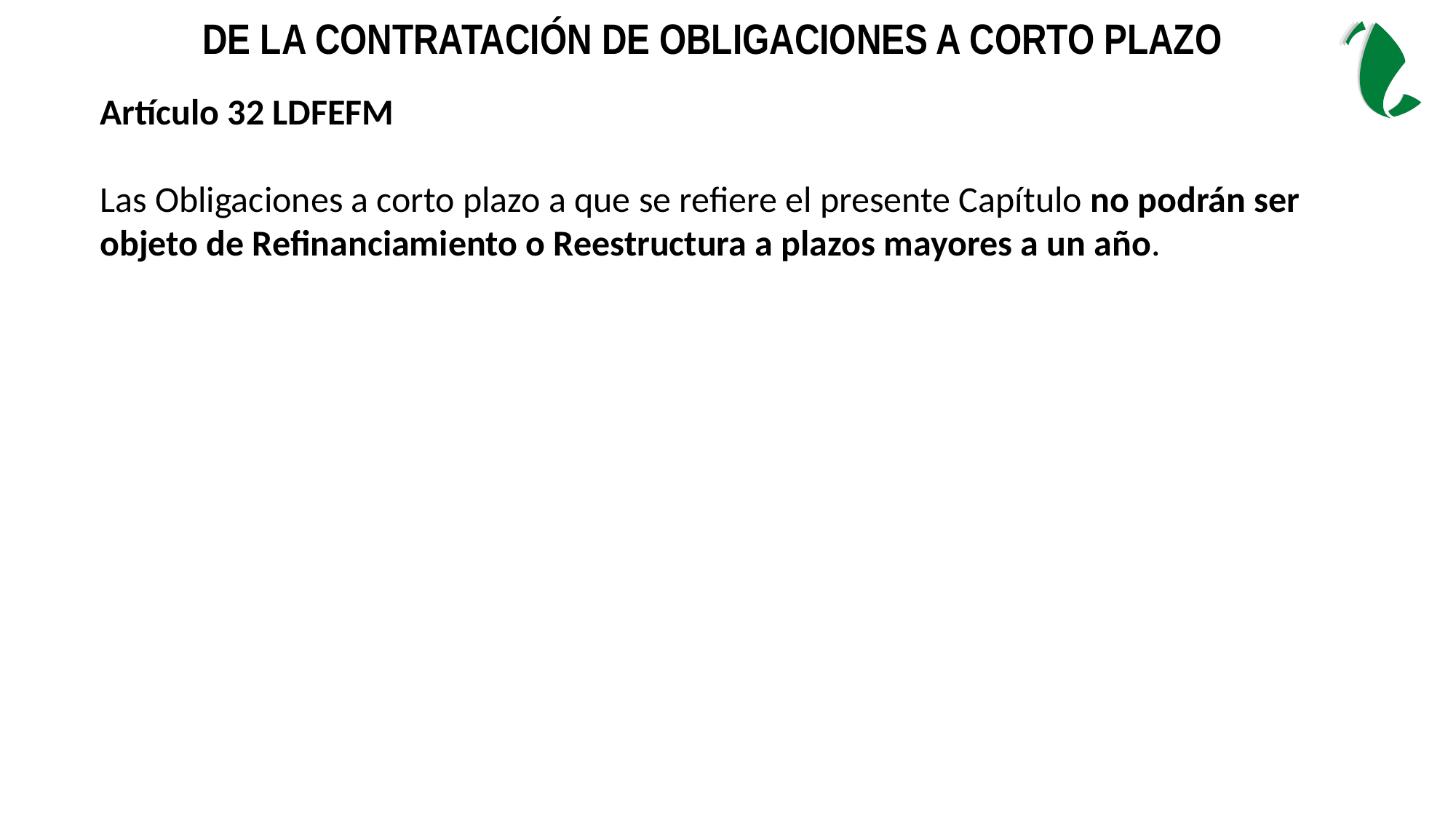

De la Contratación de Obligaciones a Corto Plazo
Artículo 32 LDFEFM

Las Obligaciones a corto plazo a que se refiere el presente Capítulo no podrán ser objeto de Refinanciamiento o Reestructura a plazos mayores a un año.